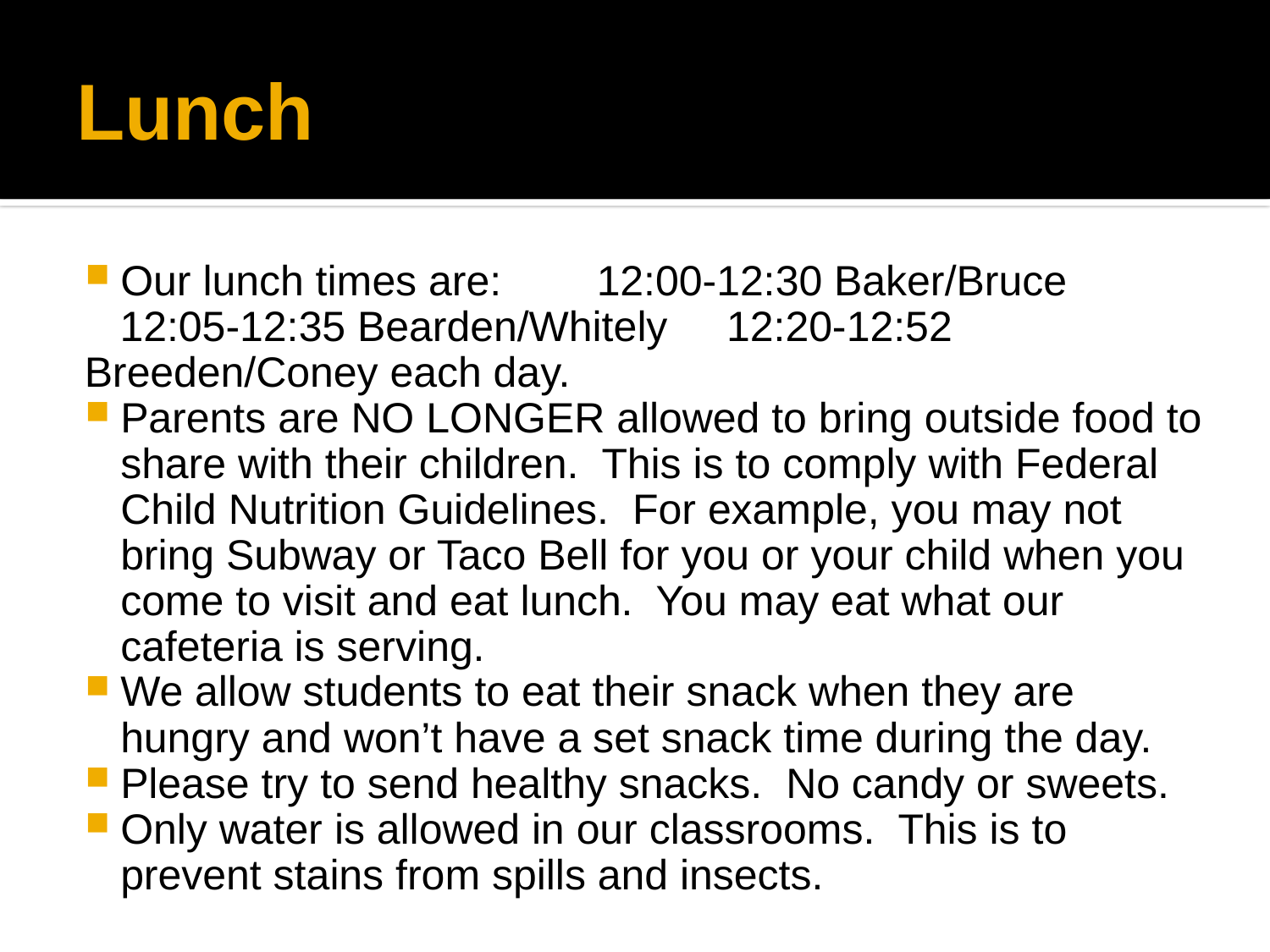

# Lunch
Our lunch times are: 	12:00-12:30 Baker/Bruce
   12:05-12:35 Bearden/Whitely     12:20-12:52 Breeden/Coney each day.
Parents are NO LONGER allowed to bring outside food to share with their children.  This is to comply with Federal Child Nutrition Guidelines.  For example, you may not bring Subway or Taco Bell for you or your child when you come to visit and eat lunch.  You may eat what our cafeteria is serving.
We allow students to eat their snack when they are hungry and won’t have a set snack time during the day.
Please try to send healthy snacks.  No candy or sweets.
Only water is allowed in our classrooms.  This is to prevent stains from spills and insects.